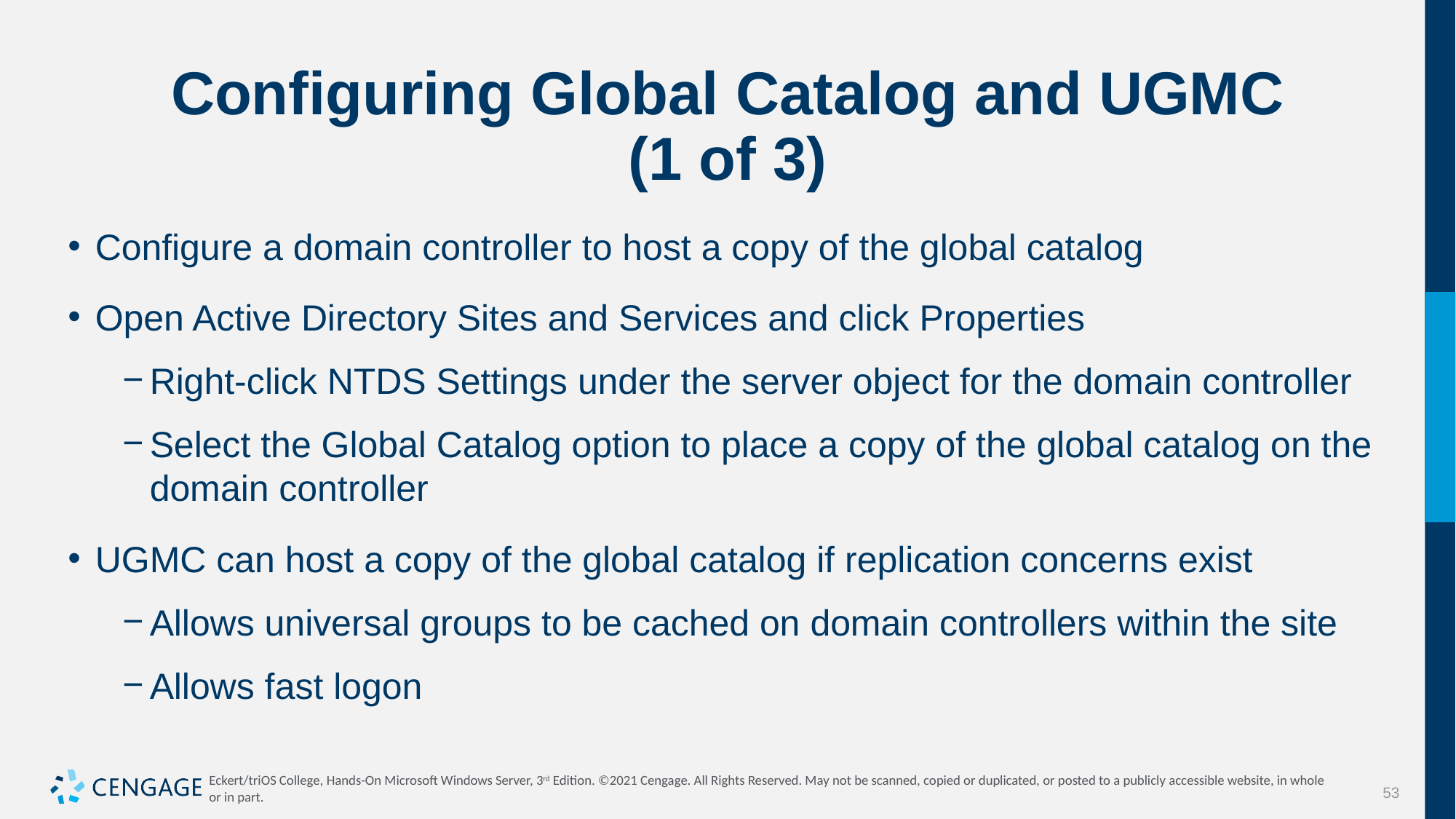

# Configuring Global Catalog and UGMC (1 of 3)
Configure a domain controller to host a copy of the global catalog
Open Active Directory Sites and Services and click Properties
Right-click NTDS Settings under the server object for the domain controller
Select the Global Catalog option to place a copy of the global catalog on the domain controller
UGMC can host a copy of the global catalog if replication concerns exist
Allows universal groups to be cached on domain controllers within the site
Allows fast logon